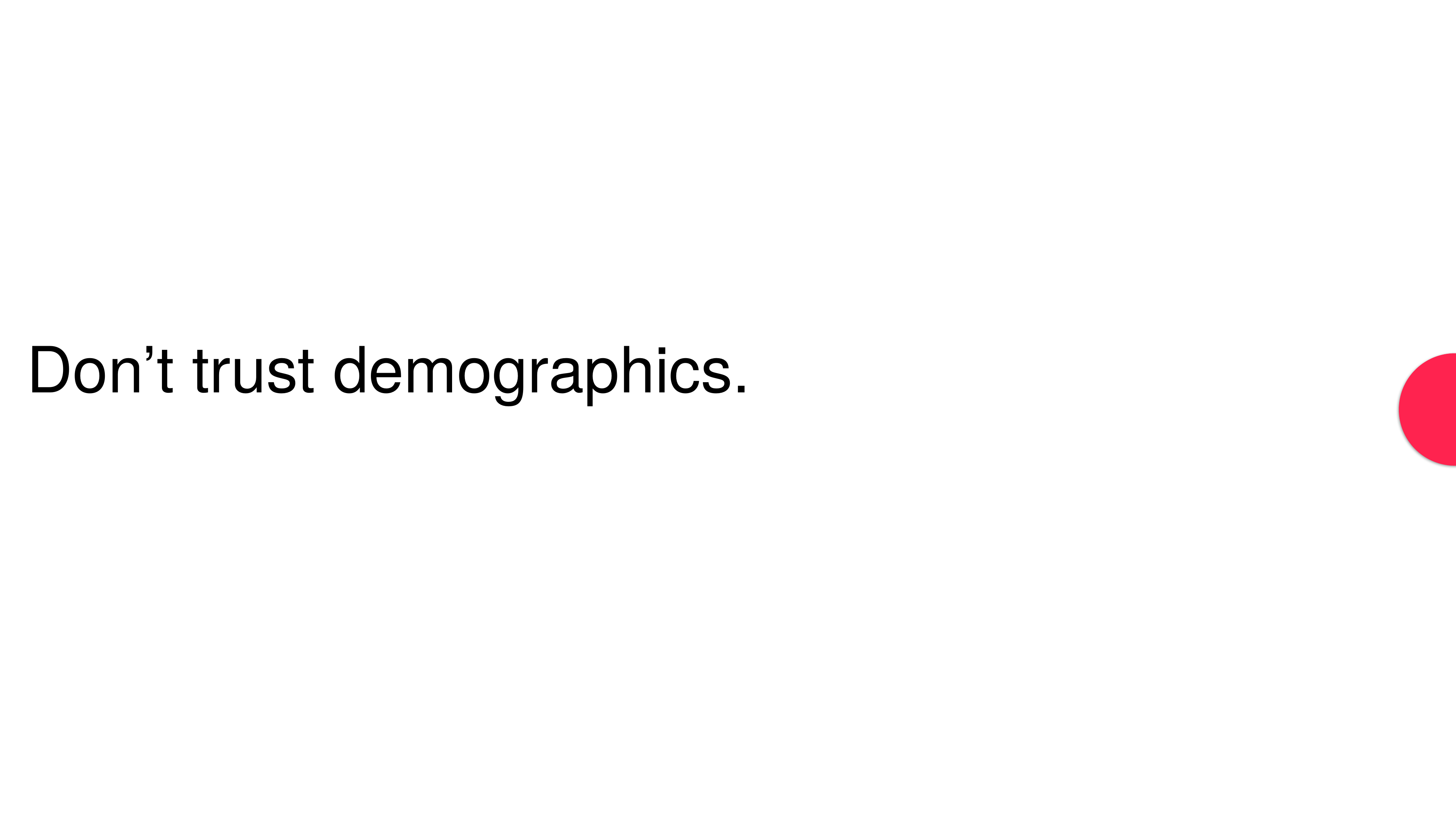

Don’t trust demographics.
(At best, you’ll only get the expensive mainstream).
3